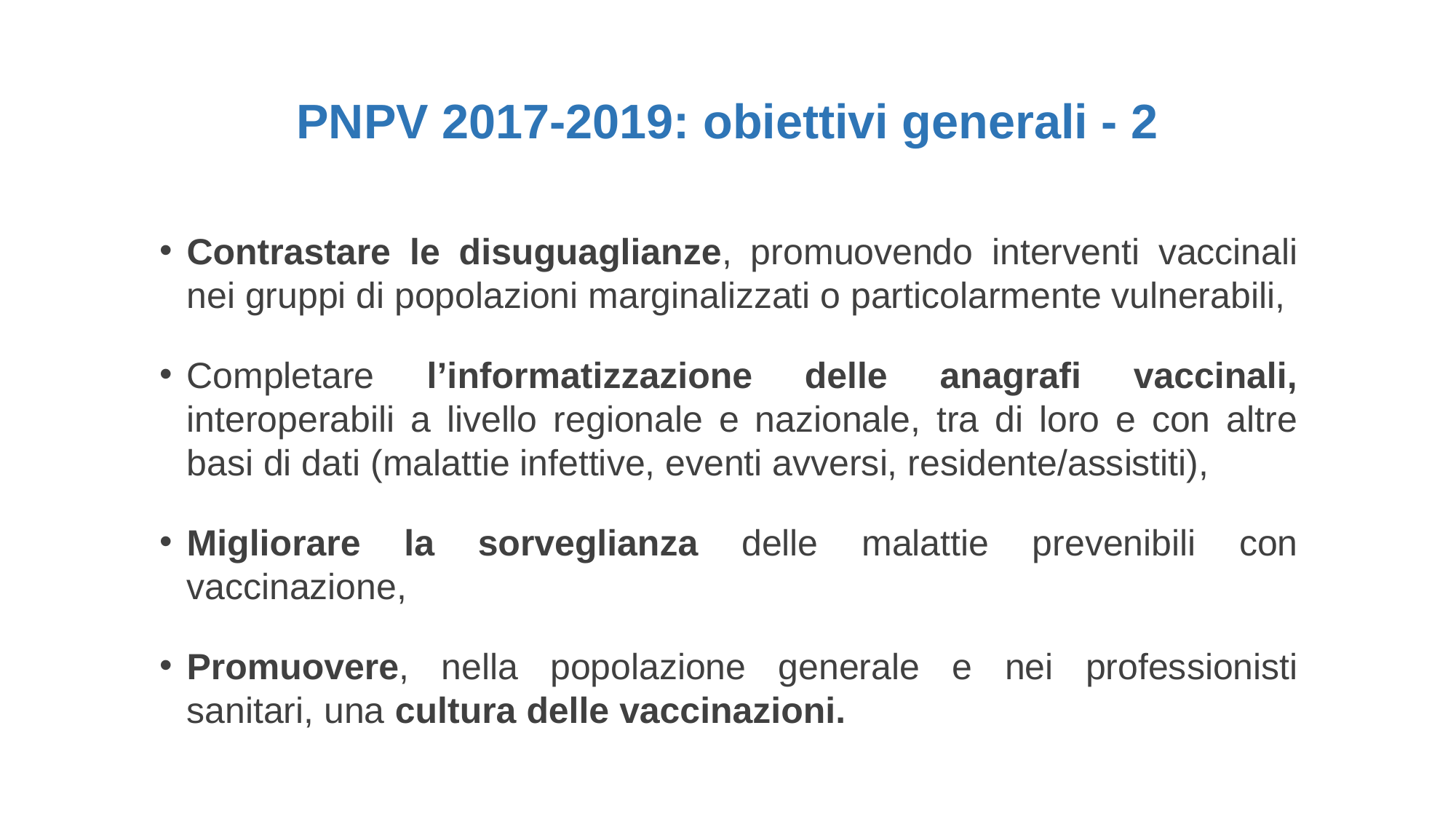

# PNPV 2017-2019: obiettivi generali - 2
Contrastare le disuguaglianze, promuovendo interventi vaccinali nei gruppi di popolazioni marginalizzati o particolarmente vulnerabili,
Completare l’informatizzazione delle anagrafi vaccinali, interoperabili a livello regionale e nazionale, tra di loro e con altre basi di dati (malattie infettive, eventi avversi, residente/assistiti),
Migliorare la sorveglianza delle malattie prevenibili con vaccinazione,
Promuovere, nella popolazione generale e nei professionisti sanitari, una cultura delle vaccinazioni.